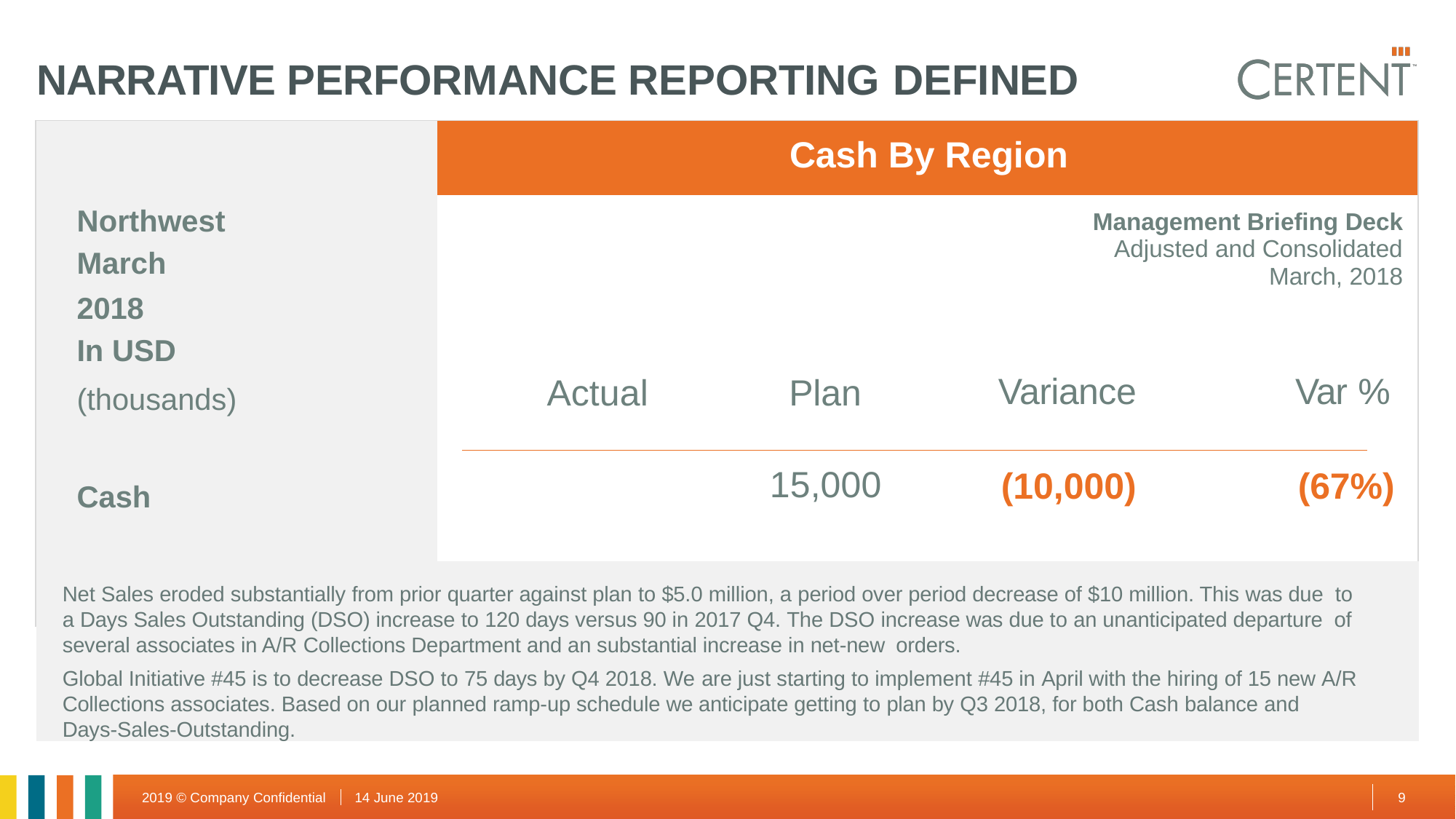

# NARRATIVE PERFORMANCE REPORTING DEFINED
|  | Cash By Region |  |  |
| --- | --- | --- | --- |
| Northwest | Actual 5,000 | Plan 15,000 | Management Briefing Deck Adjusted and Consolidated March, 2018 Variance Var % (10,000) (67%) |
| March |  |  |  |
| 2018 |  |  |  |
| In USD |  |  |  |
| (thousands) |  |  |  |
| Cash |  |  |  |

Net Sales eroded substantially from prior quarter against plan to $5.0 million, a period over period decrease of $10 million. This was due  to a Days Sales Outstanding (DSO) increase to 120 days versus 90 in 2017 Q4. The DSO increase was due to an unanticipated departure  of several associates in A/R Collections Department and an substantial increase in net-new orders.
Global Initiative #45 is to decrease DSO to 75 days by Q4 2018. We are just starting to implement #45 in April with the hiring of 15 new A/R  Collections associates. Based on our planned ramp-up schedule we anticipate getting to plan by Q3 2018, for both Cash balance and  Days-Sales-Outstanding.

14 June 2019
9
2019 © Company Confidential